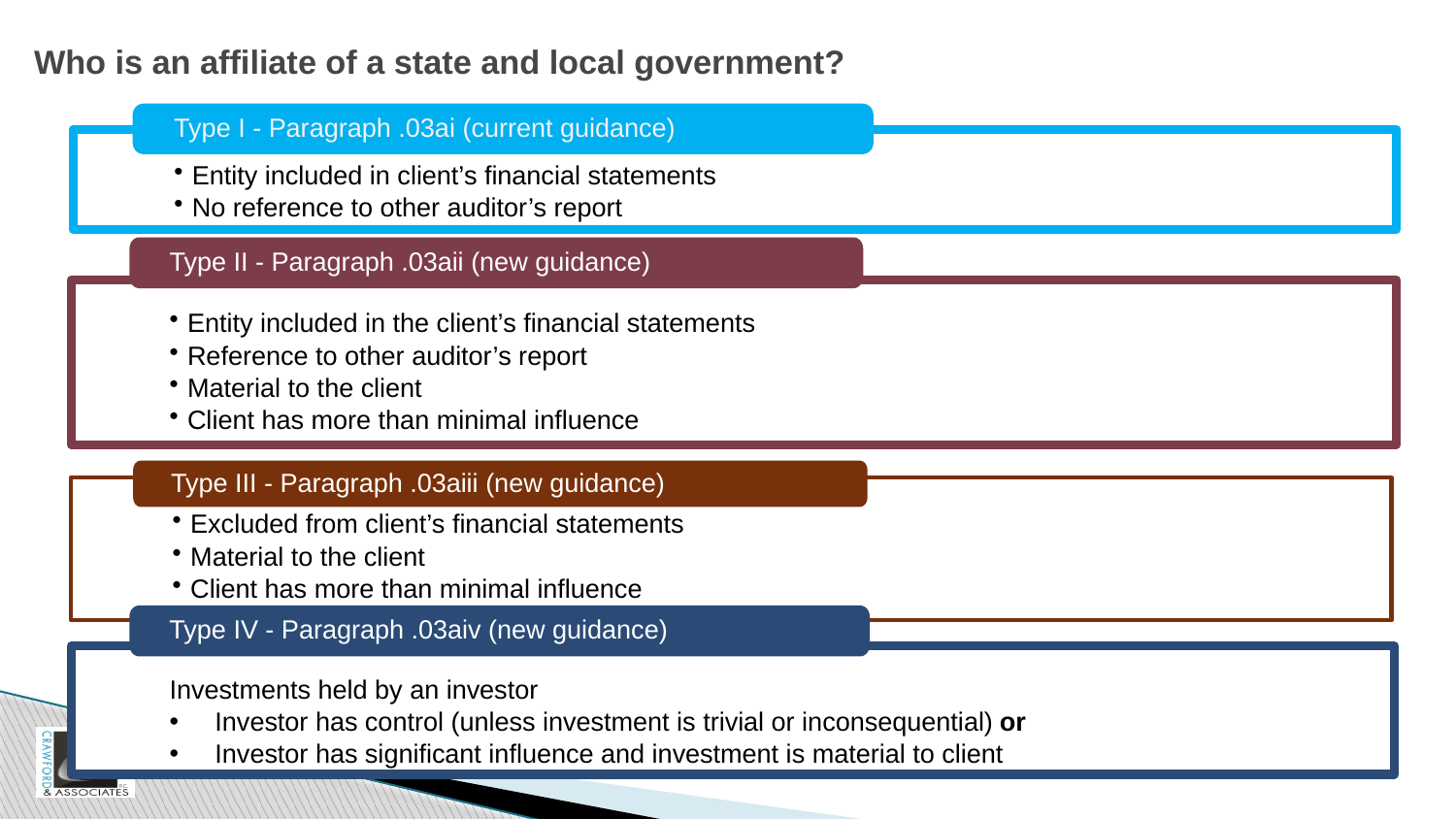

# Who is an affiliate of a state and local government?
Type I - Paragraph .03ai (current guidance)
Entity included in client’s financial statements
No reference to other auditor’s report
Type II - Paragraph .03aii (new guidance)
Entity included in the client’s financial statements
Reference to other auditor’s report
Material to the client
Client has more than minimal influence
Type III - Paragraph .03aiii (new guidance)
Excluded from client’s financial statements
Material to the client
Client has more than minimal influence

Type IV - Paragraph .03aiv (new guidance)
Investments held by an investor
Investor has control (unless investment is trivial or inconsequential) or
Investor has significant influence and investment is material to client